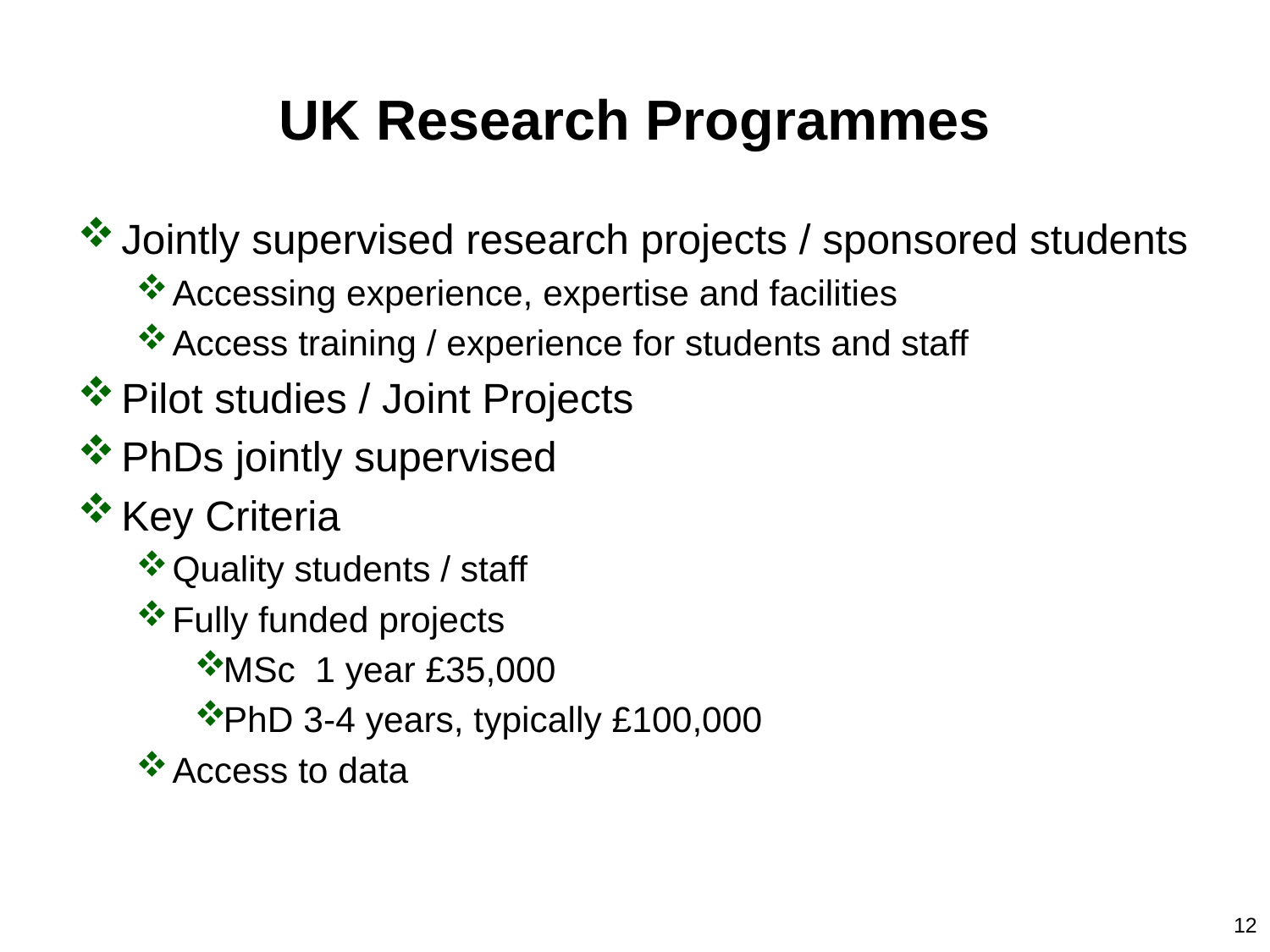

# UK Research Programmes
Jointly supervised research projects / sponsored students
Accessing experience, expertise and facilities
Access training / experience for students and staff
Pilot studies / Joint Projects
PhDs jointly supervised
Key Criteria
Quality students / staff
Fully funded projects
MSc  1 year £35,000
PhD 3-4 years, typically £100,000
Access to data

12